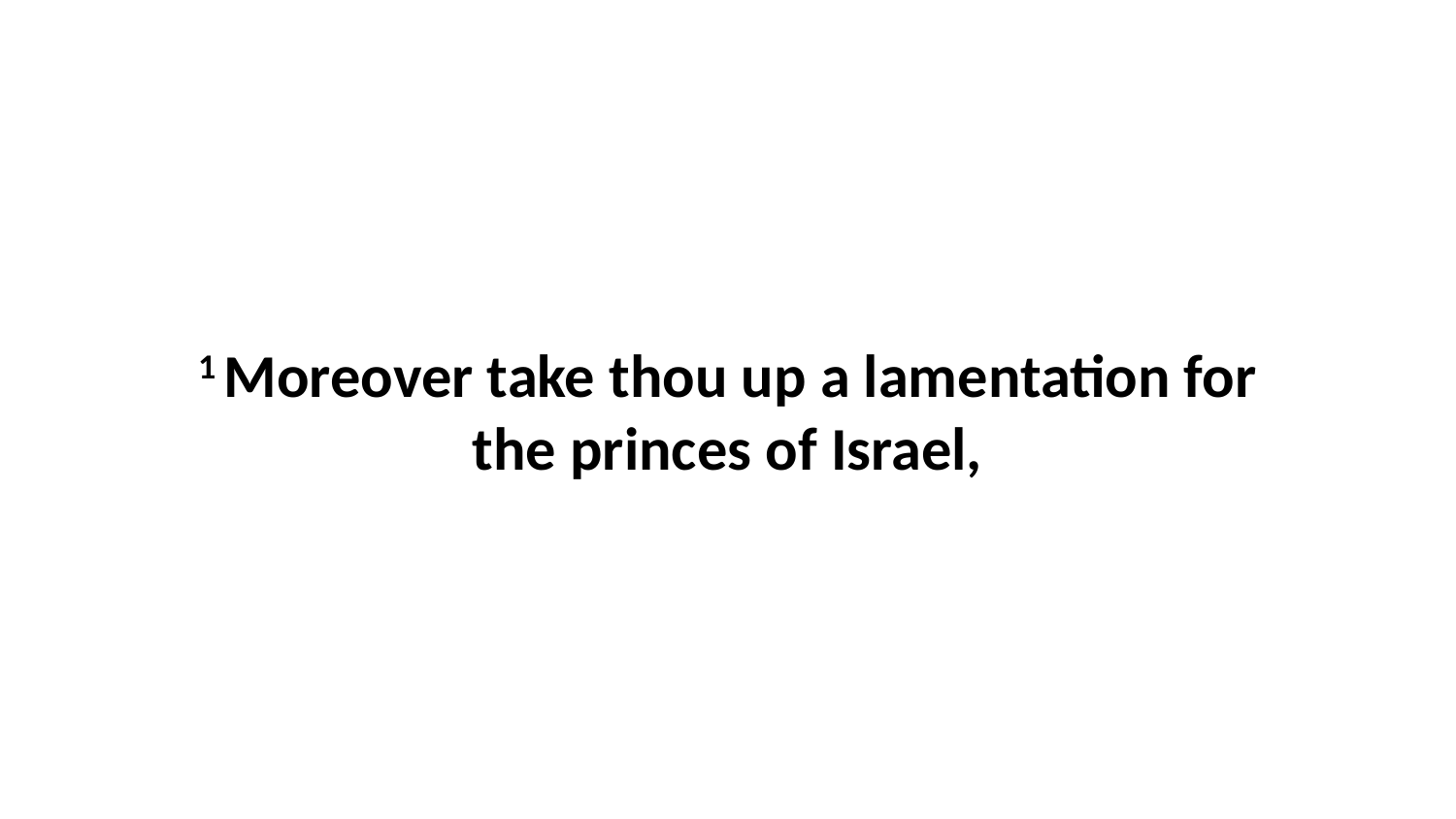

1 Moreover take thou up a lamentation for the princes of Israel,